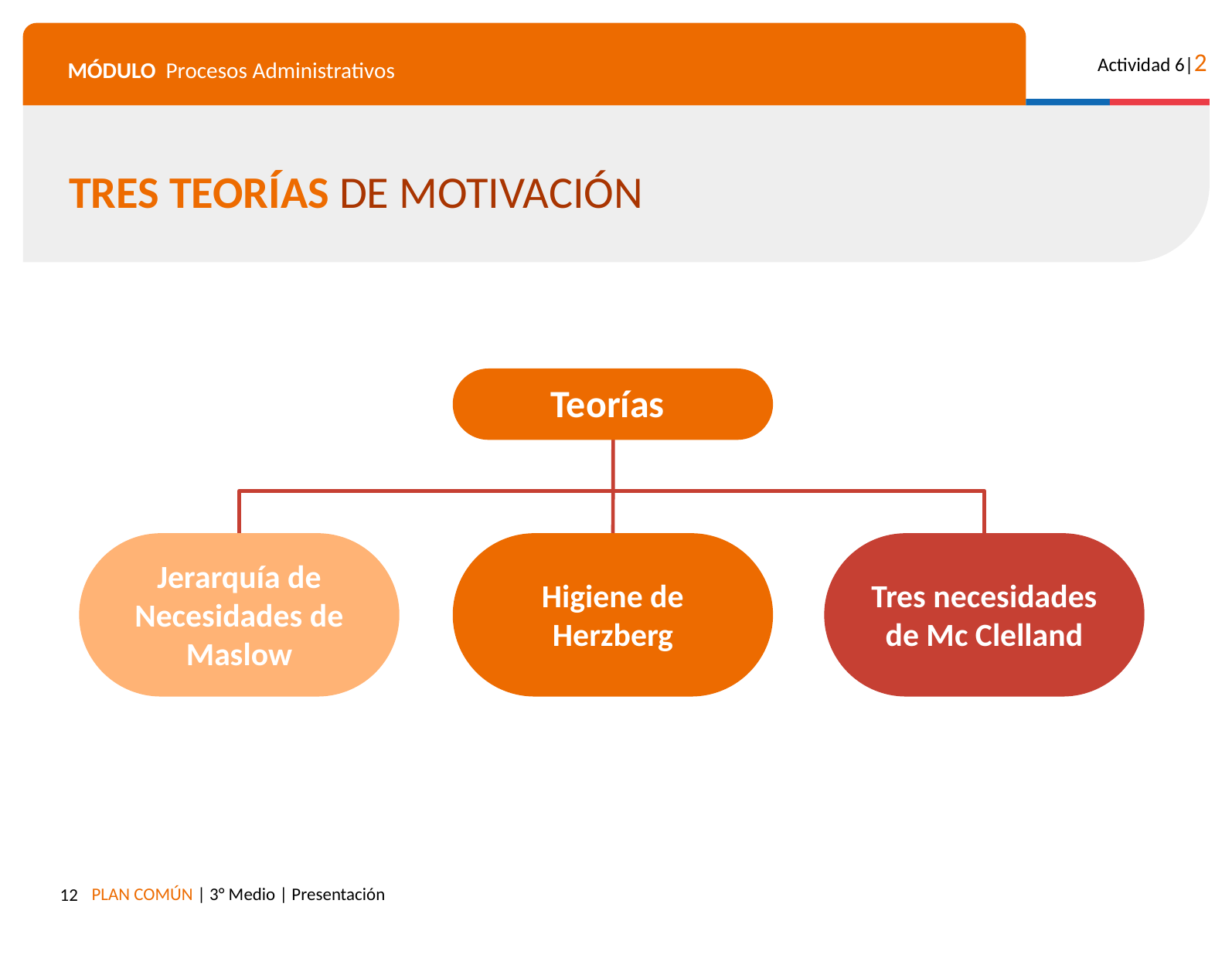

TRES TEORÍAS DE MOTIVACIÓN

Teorías

Jerarquía de Necesidades de Maslow
Higiene de Herzberg
Tres necesidades de Mc Clelland
12